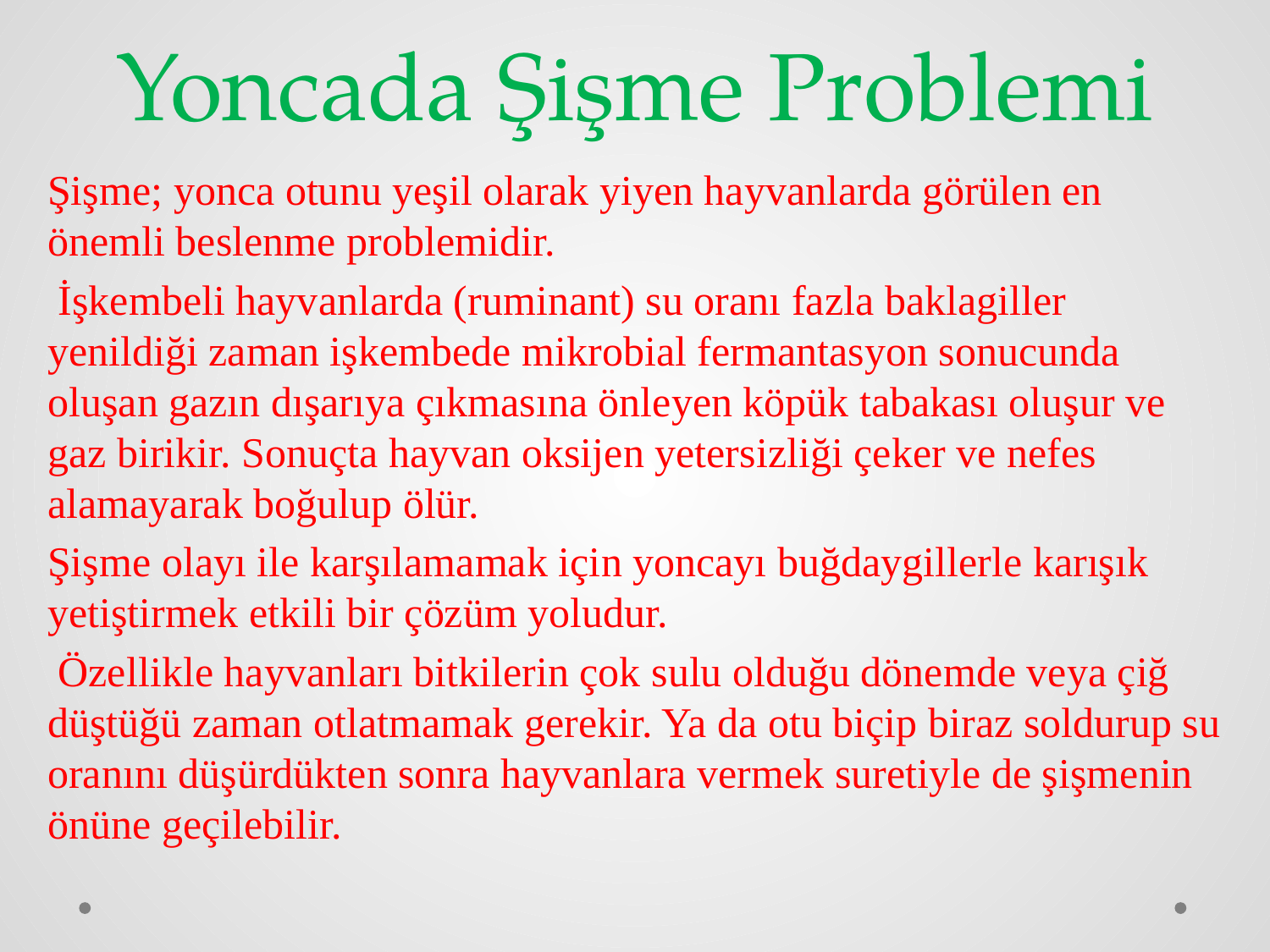

# Yoncada Şişme Problemi
Şişme; yonca otunu yeşil olarak yiyen hayvanlarda görülen en önemli beslenme problemidir.
 İşkembeli hayvanlarda (ruminant) su oranı fazla baklagiller yenildiği zaman işkembede mikrobial fermantasyon sonucunda oluşan gazın dışarıya çıkmasına önleyen köpük tabakası oluşur ve gaz birikir. Sonuçta hayvan oksijen yetersizliği çeker ve nefes alamayarak boğulup ölür.
Şişme olayı ile karşılamamak için yoncayı buğdaygillerle karışık yetiştirmek etkili bir çözüm yoludur.
 Özellikle hayvanları bitkilerin çok sulu olduğu dönemde veya çiğ düştüğü zaman otlatmamak gerekir. Ya da otu biçip biraz soldurup su oranını düşürdükten sonra hayvanlara vermek suretiyle de şişmenin önüne geçilebilir.